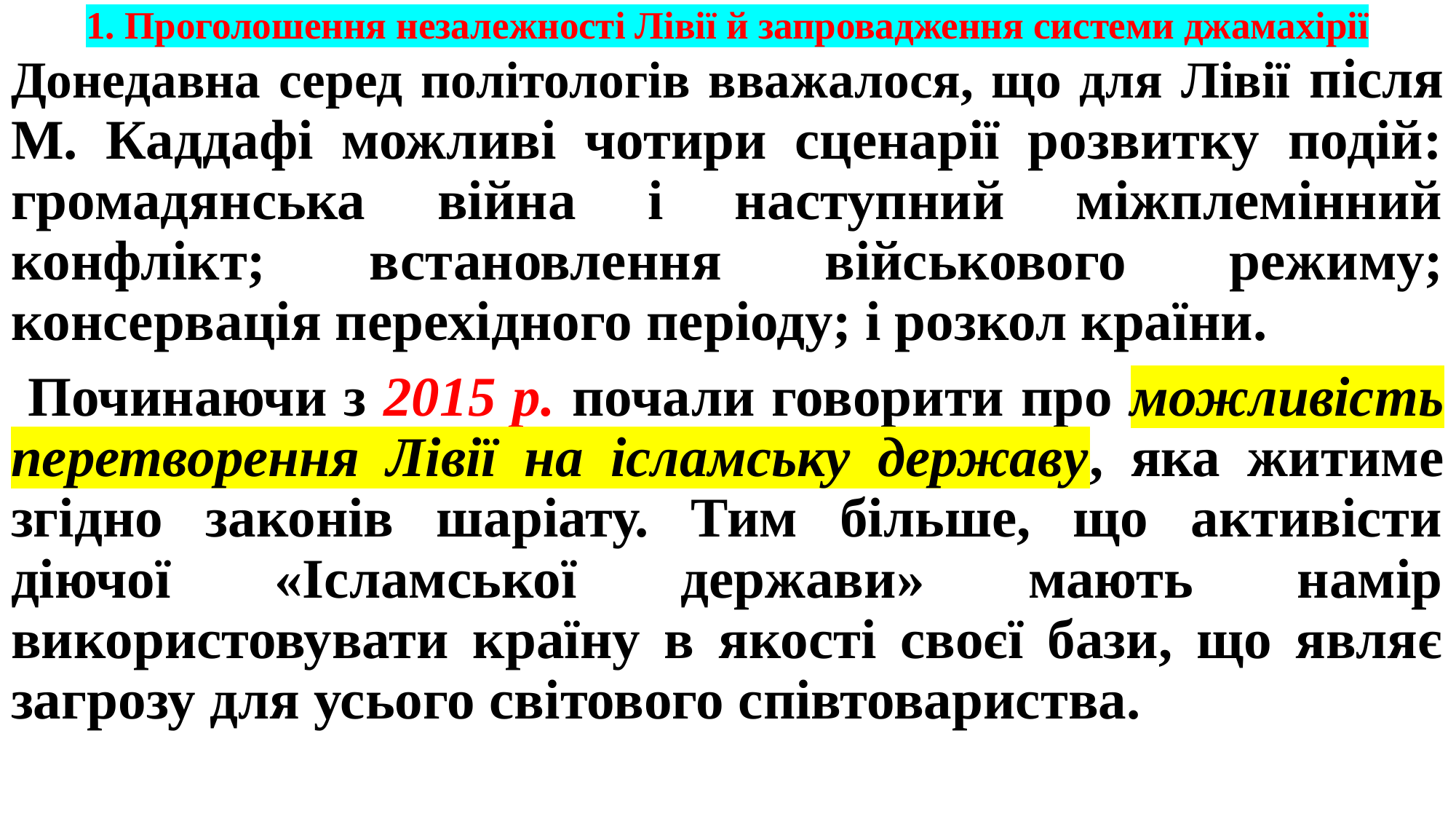

# 1. Проголошення незалежності Лівії й запровадження системи джамахірії
Донедавна серед політологів вважалося, що для Лівії після М. Каддафі можливі чотири сценарії розвитку подій: громадянська війна і наступний міжплемінний конфлікт; встановлення військового режиму; консервація перехідного періоду; і розкол країни.
 Починаючи з 2015 р. почали говорити про можливість перетворення Лівії на ісламську державу, яка житиме згідно законів шаріату. Тим більше, що активісти діючої «Ісламської держави» мають намір використовувати країну в якості своєї бази, що являє загрозу для усього світового співтовариства.